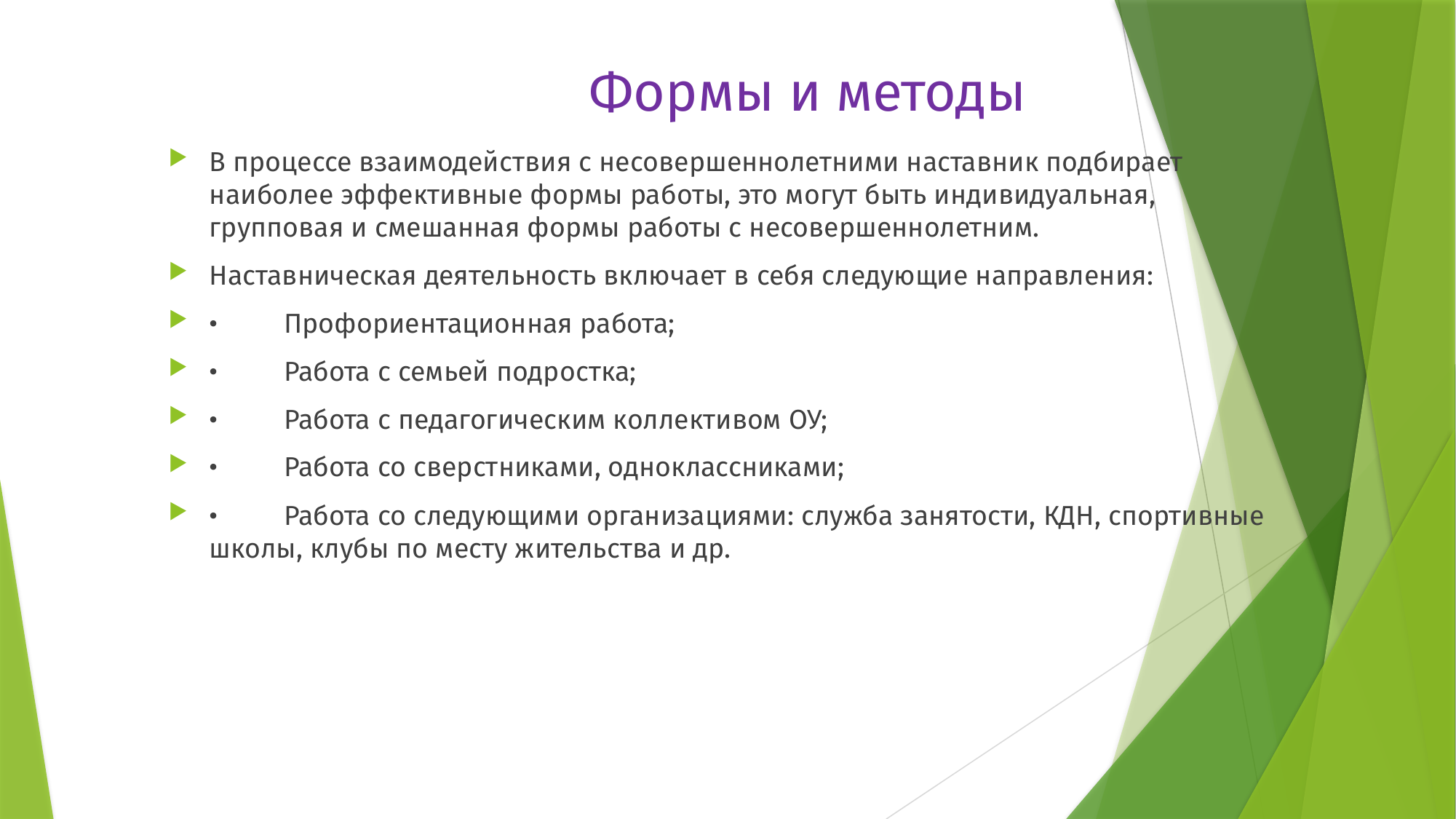

# Формы и методы
В процессе взаимодействия с несовершеннолетними наставник подбирает наиболее эффективные формы работы, это могут быть индивидуальная, групповая и смешанная формы работы с несовершеннолетним.
Наставническая деятельность включает в себя следующие направления:
•         Профориентационная работа;
•         Работа с семьей подростка;
•         Работа с педагогическим коллективом ОУ;
•         Работа со сверстниками, одноклассниками;
•         Работа со следующими организациями: служба занятости, КДН, спортивные школы, клубы по месту жительства и др.